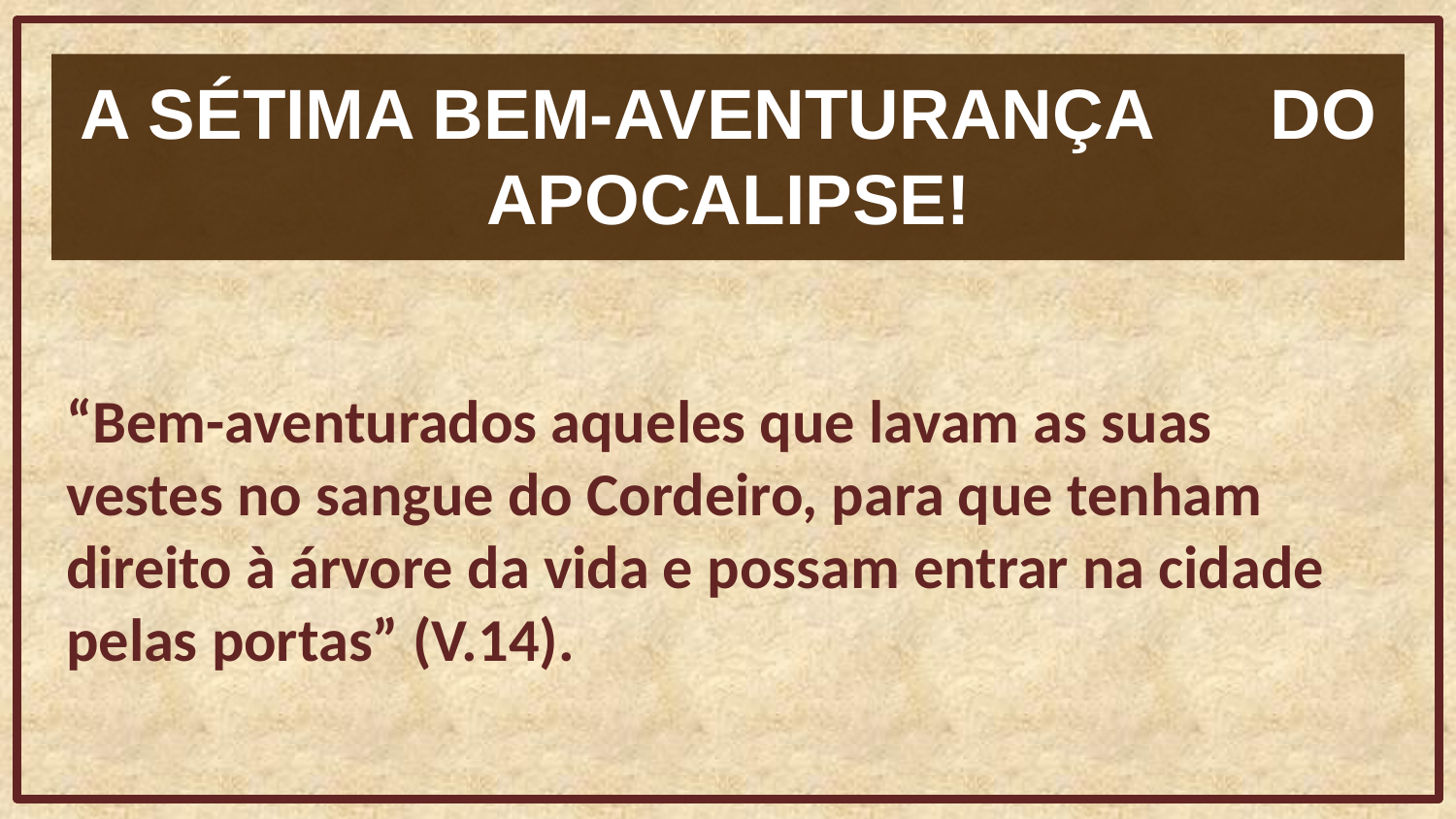

.

A SÉTIMA BEM-AVENTURANÇA      DO APOCALIPSE!
“Bem-aventurados aqueles que lavam as suas vestes no sangue do Cordeiro, para que tenham direito à árvore da vida e possam entrar na cidade pelas portas” (V.14).